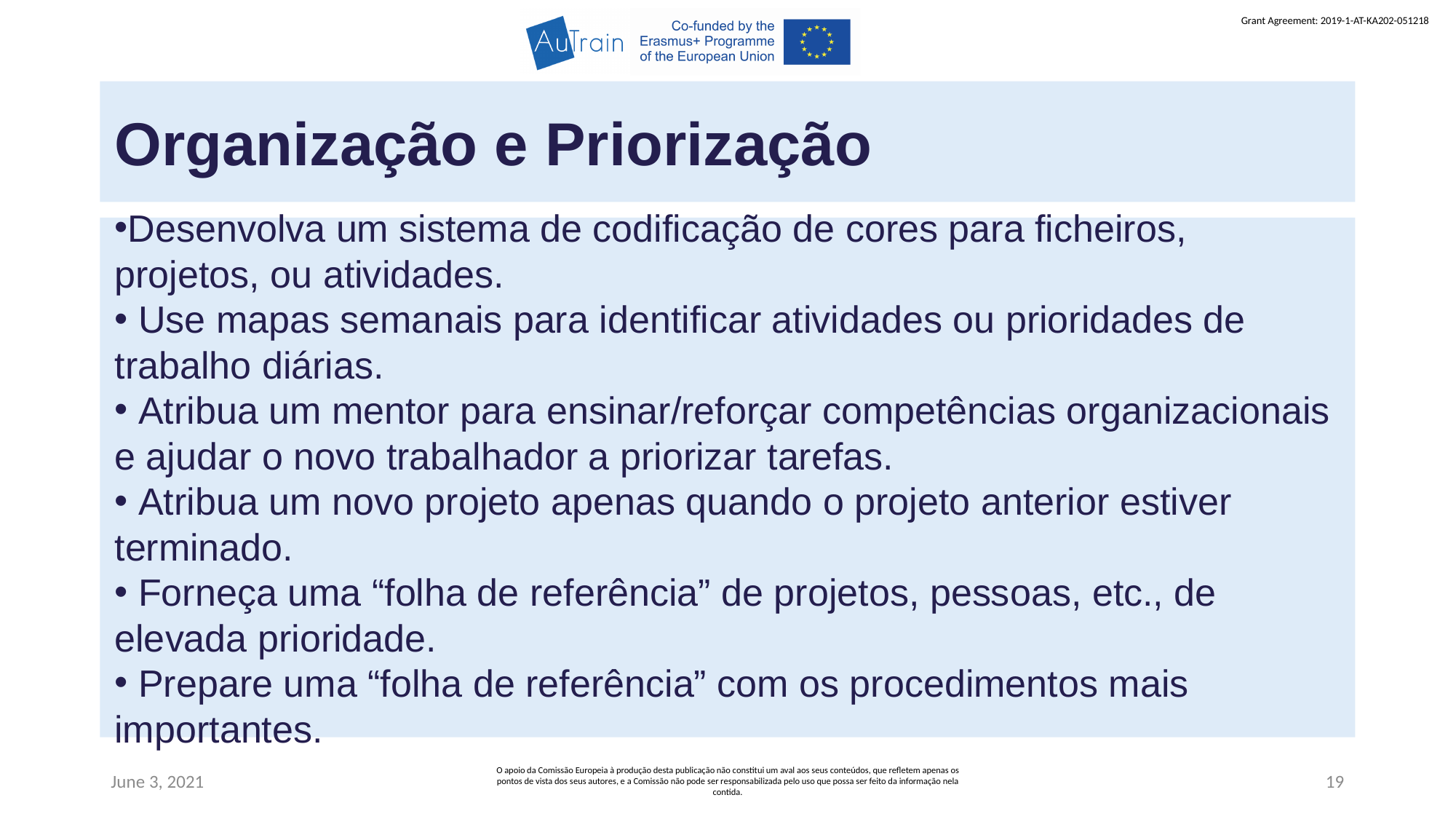

Organização e Priorização
Desenvolva um sistema de codificação de cores para ficheiros, projetos, ou atividades.
 Use mapas semanais para identificar atividades ou prioridades de trabalho diárias.
 Atribua um mentor para ensinar/reforçar competências organizacionais e ajudar o novo trabalhador a priorizar tarefas.
 Atribua um novo projeto apenas quando o projeto anterior estiver terminado.
 Forneça uma “folha de referência” de projetos, pessoas, etc., de elevada prioridade.
 Prepare uma “folha de referência” com os procedimentos mais importantes.

June 3, 2021
O apoio da Comissão Europeia à produção desta publicação não constitui um aval aos seus conteúdos, que refletem apenas os pontos de vista dos seus autores, e a Comissão não pode ser responsabilizada pelo uso que possa ser feito da informação nela contida.
19